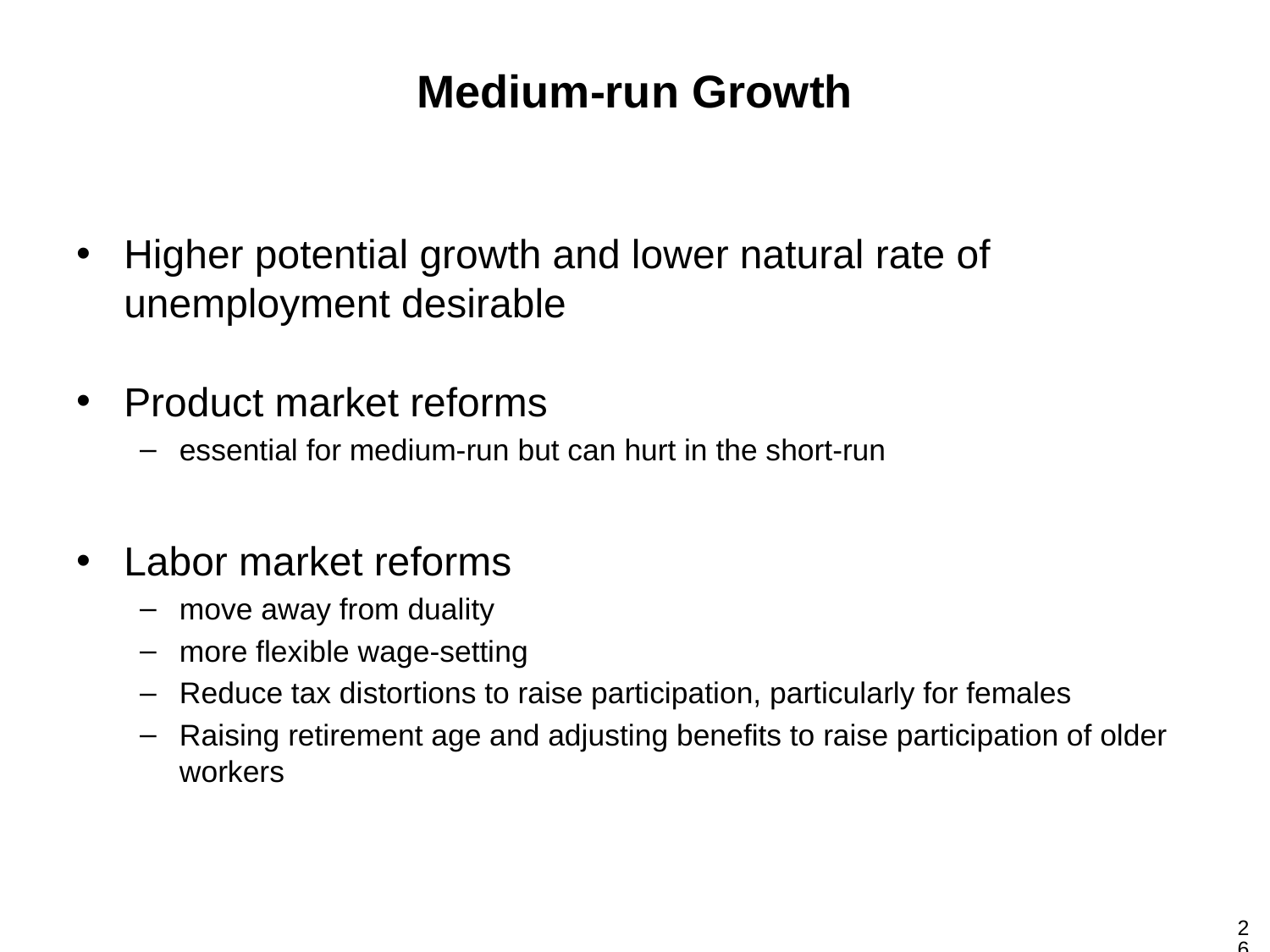

Medium-run Growth
Higher potential growth and lower natural rate of unemployment desirable

Product market reforms
essential for medium-run but can hurt in the short-run

Labor market reforms
move away from duality
more flexible wage-setting
Reduce tax distortions to raise participation, particularly for females
Raising retirement age and adjusting benefits to raise participation of older workers

26